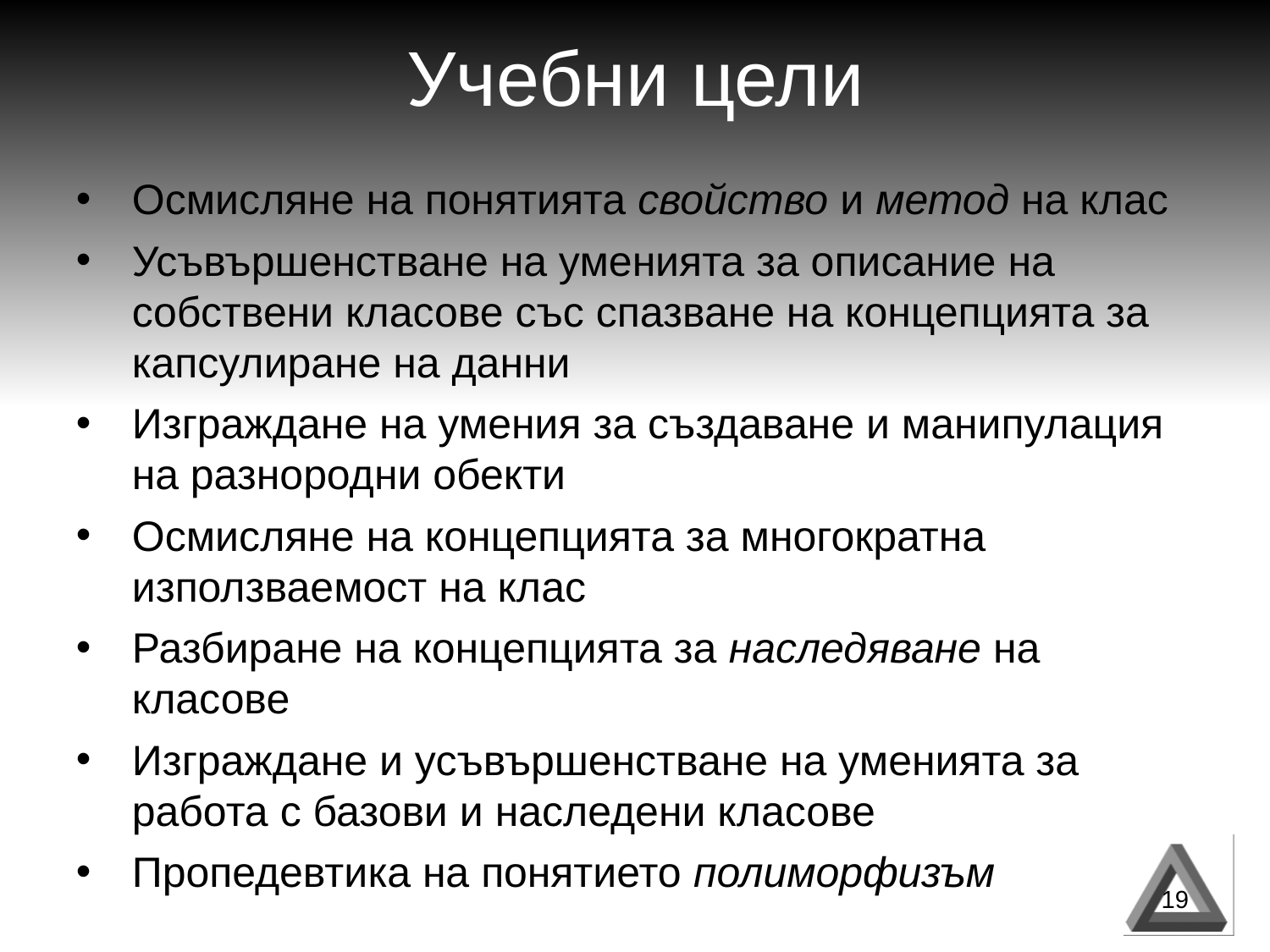

# Учебни цели
Осмисляне на понятията свойство и метод на клас
Усъвършенстване на уменията за описание на собствени класове със спазване на концепцията за капсулиране на данни
Изграждане на умения за създаване и манипулация на разнородни обекти
Осмисляне на концепцията за многократна използваемост на клас
Разбиране на концепцията за наследяване на класове
Изграждане и усъвършенстване на уменията за работа с базови и наследени класове
Пропедевтика на понятието полиморфизъм